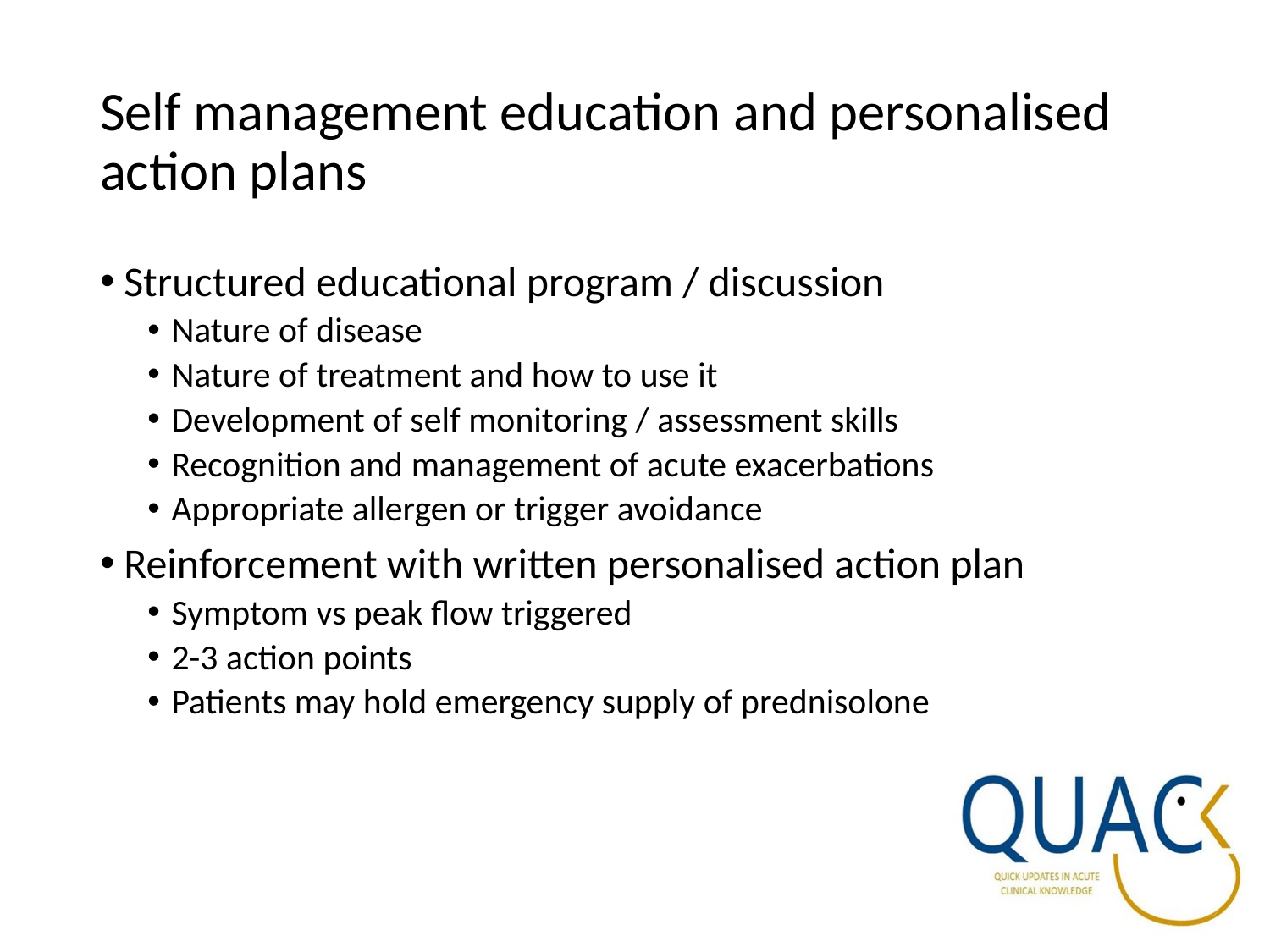

Self management education and personalised action plans
Structured educational program / discussion
Nature of disease
Nature of treatment and how to use it
Development of self monitoring / assessment skills
Recognition and management of acute exacerbations
Appropriate allergen or trigger avoidance
Reinforcement with written personalised action plan
Symptom vs peak flow triggered
2-3 action points
Patients may hold emergency supply of prednisolone